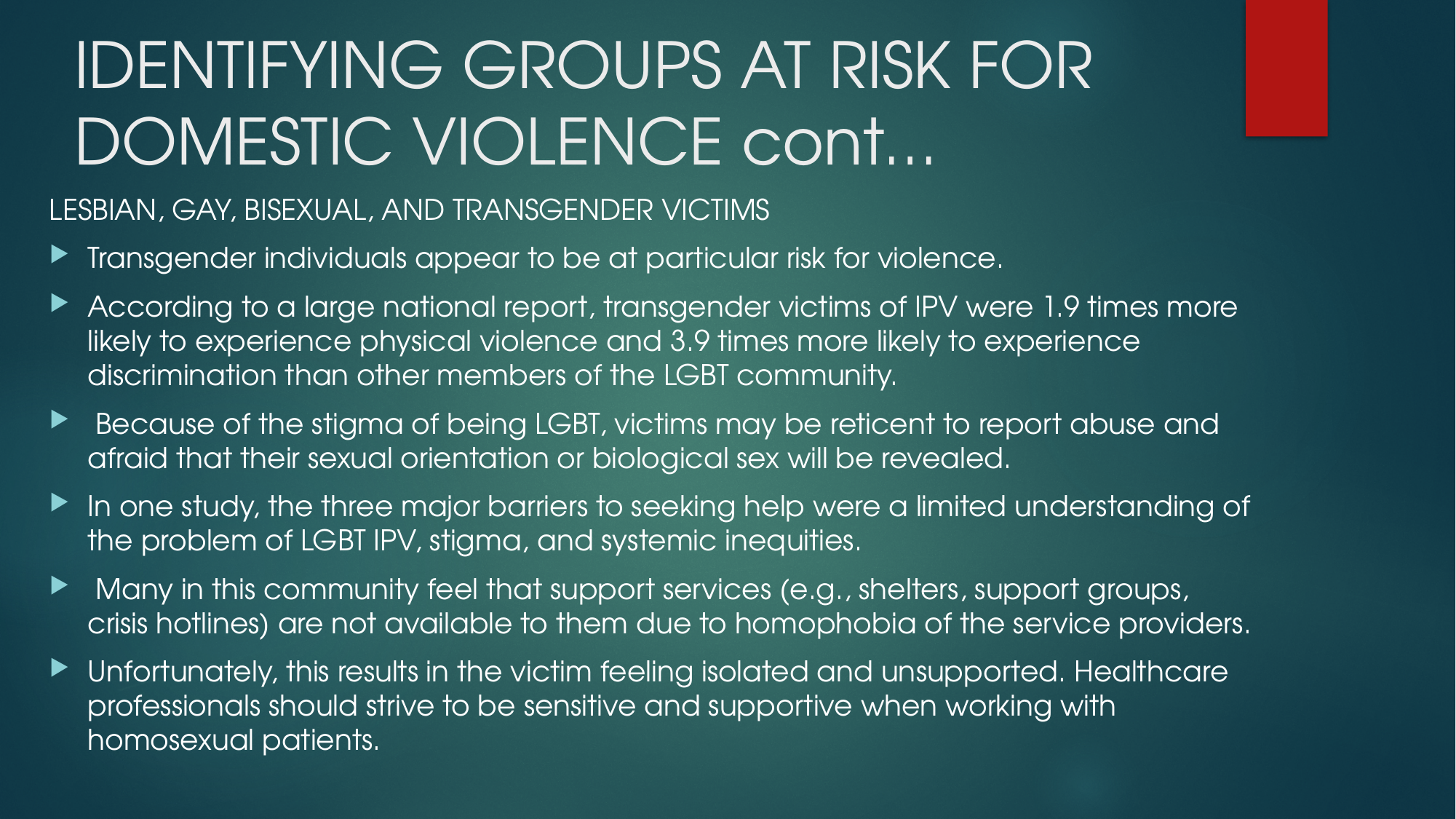

# IDENTIFYING GROUPS AT RISK FOR DOMESTIC VIOLENCE cont…
LESBIAN, GAY, BISEXUAL, AND TRANSGENDER VICTIMS
Transgender individuals appear to be at particular risk for violence.
According to a large national report, transgender victims of IPV were 1.9 times more likely to experience physical violence and 3.9 times more likely to experience discrimination than other members of the LGBT community.
 Because of the stigma of being LGBT, victims may be reticent to report abuse and afraid that their sexual orientation or biological sex will be revealed.
In one study, the three major barriers to seeking help were a limited understanding of the problem of LGBT IPV, stigma, and systemic inequities.
 Many in this community feel that support services (e.g., shelters, support groups, crisis hotlines) are not available to them due to homophobia of the service providers.
Unfortunately, this results in the victim feeling isolated and unsupported. Healthcare professionals should strive to be sensitive and supportive when working with homosexual patients.